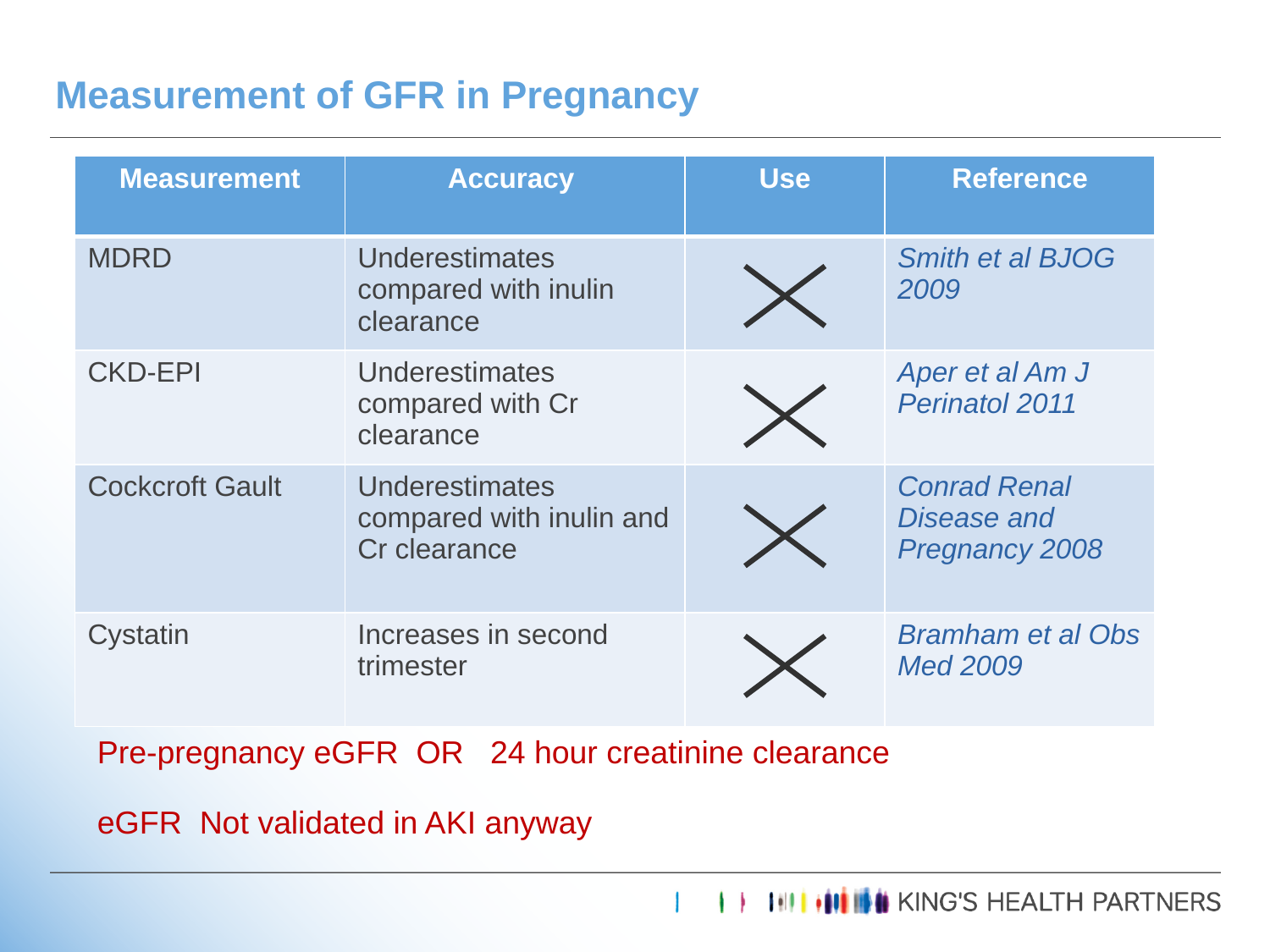

Measurement of GFR in Pregnancy
| Measurement | Accuracy | Use | Reference |
| --- | --- | --- | --- |
| MDRD | Underestimates compared with inulin clearance |  | Smith et al BJOG 2009 |
| CKD-EPI | Underestimates compared with Cr clearance |  | Aper et al Am J Perinatol 2011 |
| Cockcroft Gault | Underestimates compared with inulin and Cr clearance |  | Conrad Renal Disease and Pregnancy 2008 |
| Cystatin | Increases in second trimester |  | Bramham et al Obs Med 2009 |

Pre-pregnancy eGFR  OR   24 hour creatinine clearance
eGFR  Not validated in AKI anyway